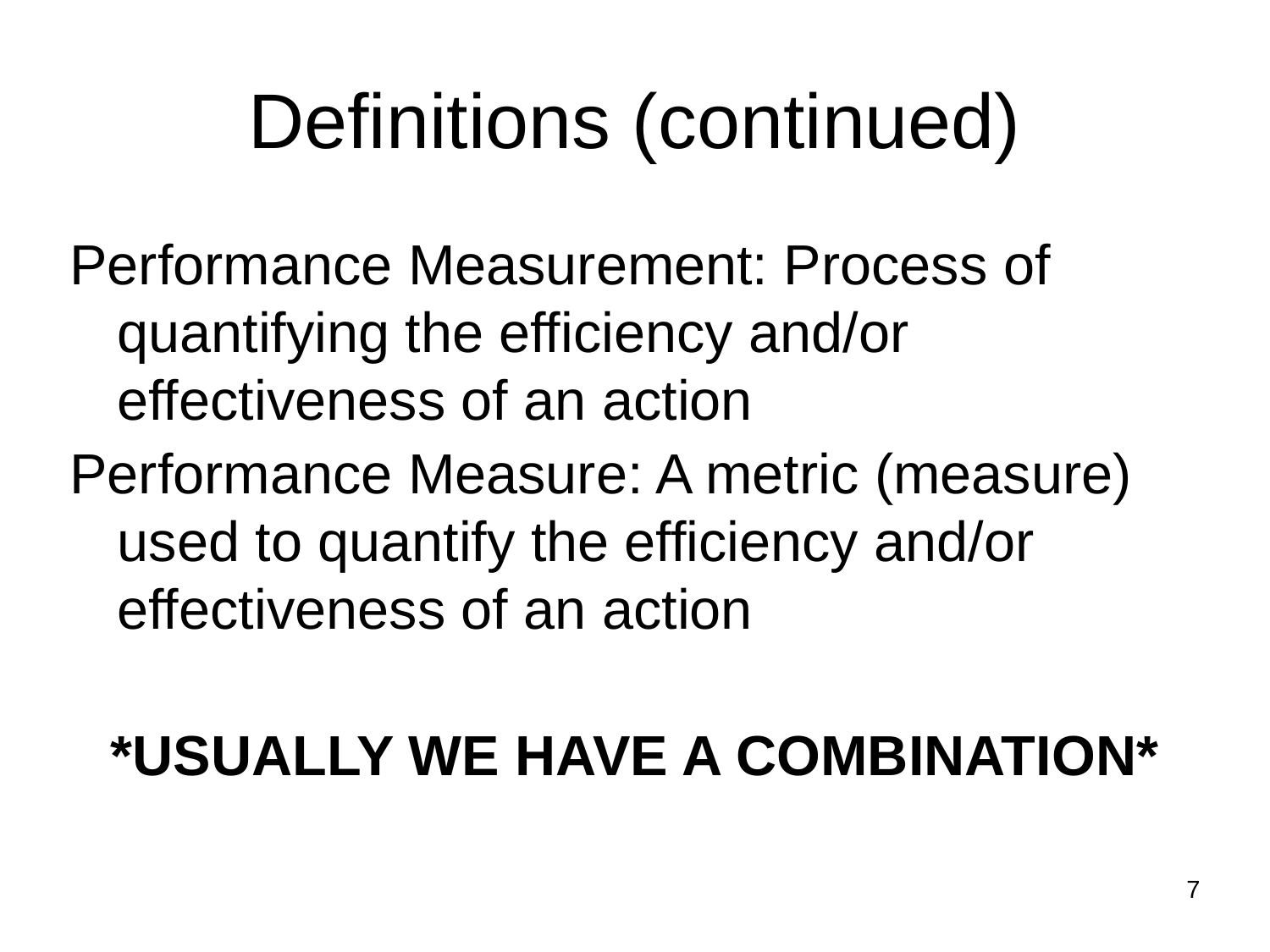

Definitions (continued)
Performance Measurement: Process of quantifying the efficiency and/or effectiveness of an action
Performance Measure: A metric (measure) used to quantify the efficiency and/or effectiveness of an action

*USUALLY WE HAVE A COMBINATION*
7